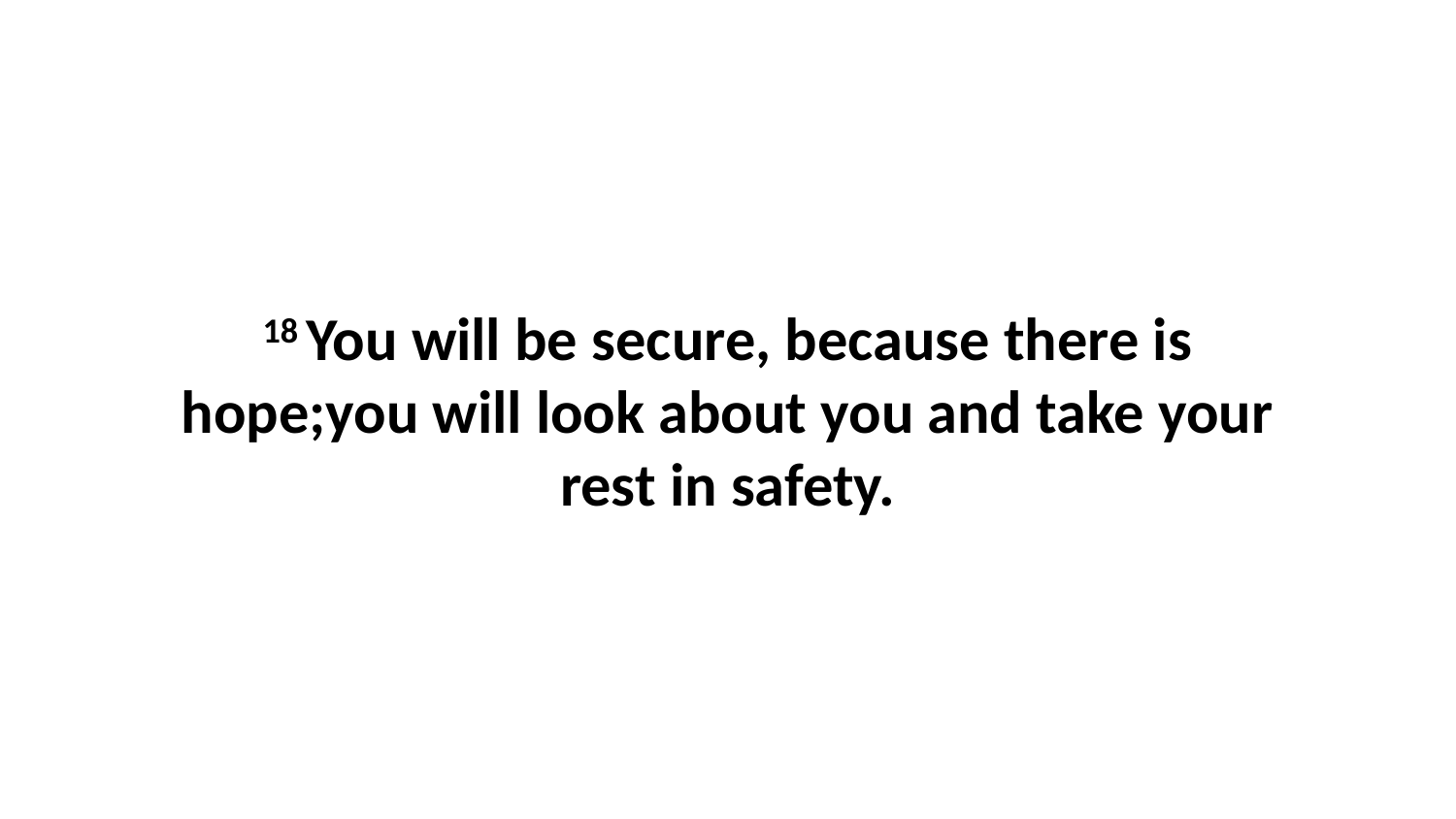

18 You will be secure, because there is hope;you will look about you and take your rest in safety.